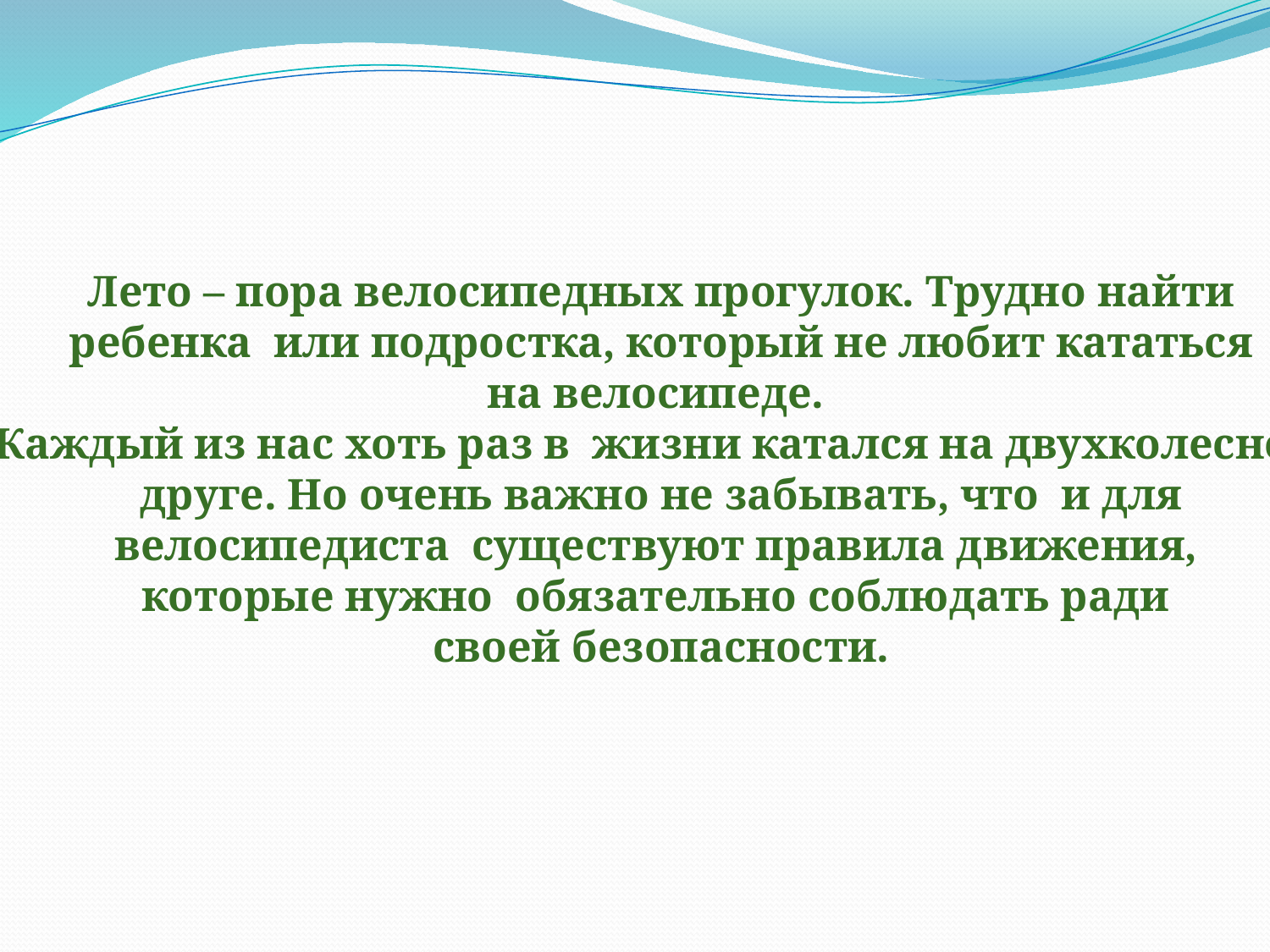

Лето – пора велосипедных прогулок. Трудно найти
 ребенка  или подростка, который не любит кататься
на велосипеде.
Каждый из нас хоть раз в  жизни катался на двухколесном
 друге. Но очень важно не забывать, что  и для
велосипедиста  существуют правила движения,
которые нужно  обязательно соблюдать ради
своей безопасности.